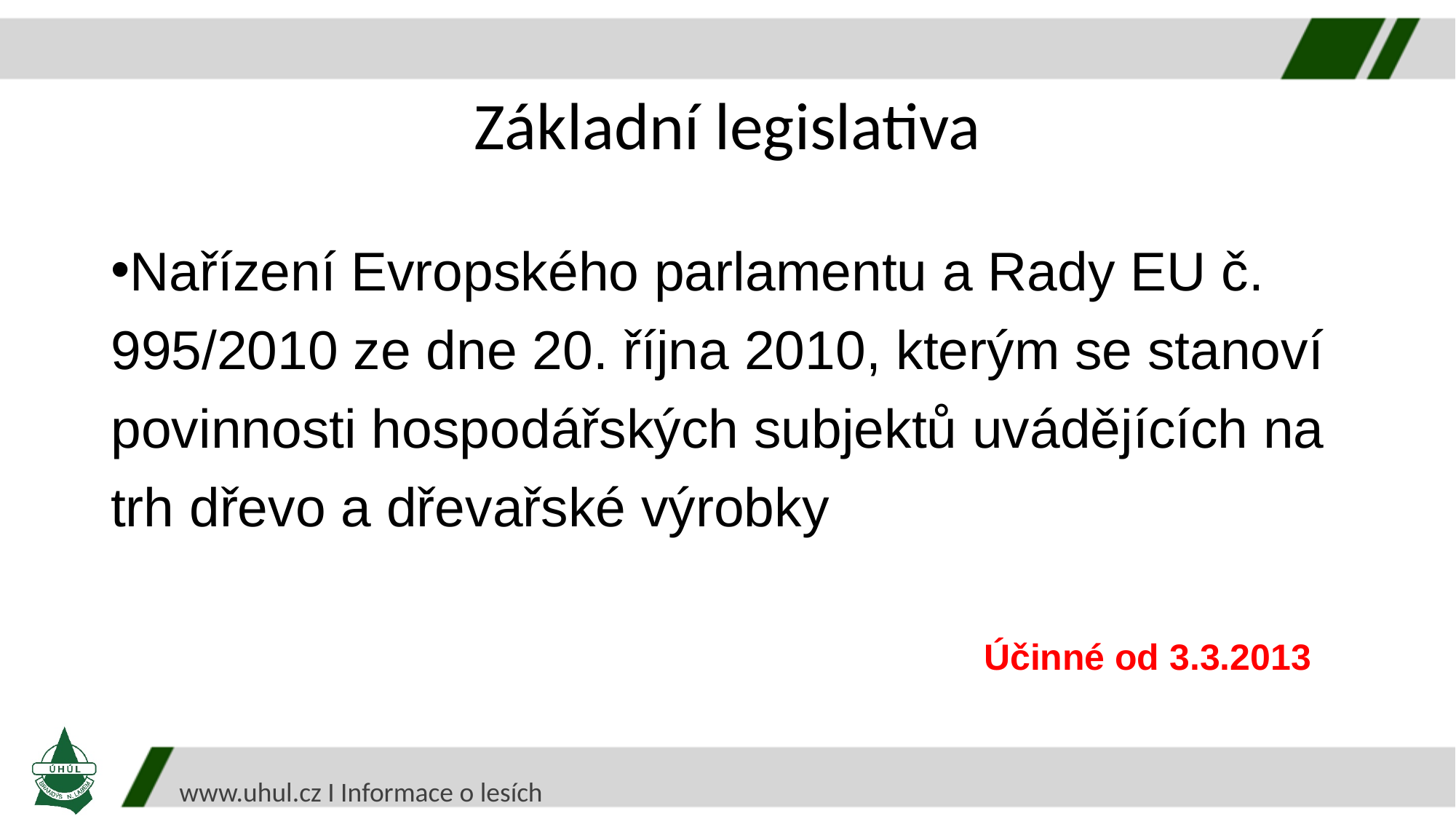

Základní legislativa
Nařízení Evropského parlamentu a Rady EU č. 995/2010 ze dne 20. října 2010, kterým se stanoví povinnosti hospodářských subjektů uvádějících na trh dřevo a dřevařské výrobky

								Účinné od 3.3.2013